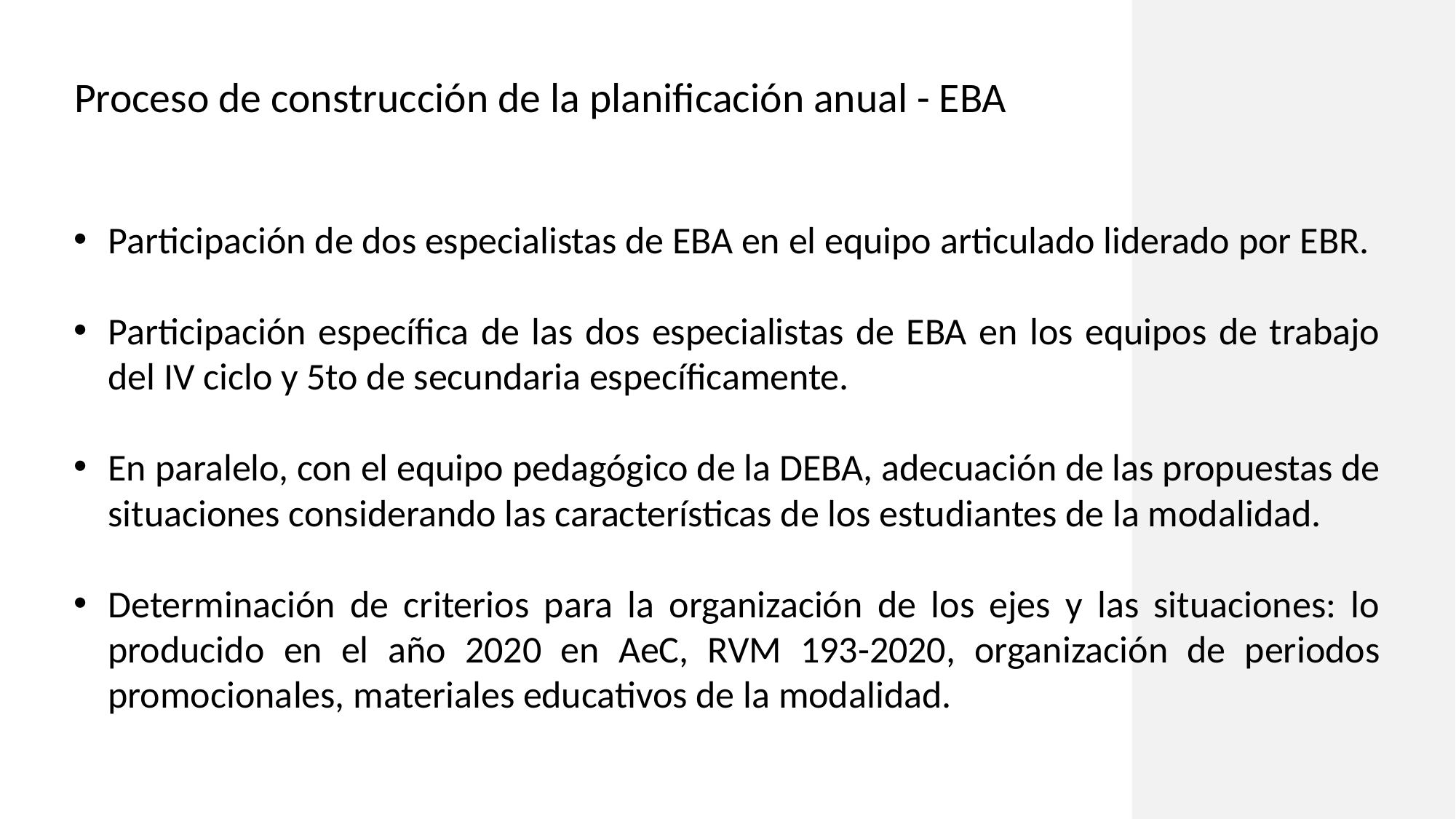

#
Proceso de construcción de la planificación anual - EBA

Participación de dos especialistas de EBA en el equipo articulado liderado por EBR.

Participación específica de las dos especialistas de EBA en los equipos de trabajo del IV ciclo y 5to de secundaria específicamente.

En paralelo, con el equipo pedagógico de la DEBA, adecuación de las propuestas de situaciones considerando las características de los estudiantes de la modalidad.

Determinación de criterios para la organización de los ejes y las situaciones: lo producido en el año 2020 en AeC, RVM 193-2020, organización de periodos promocionales, materiales educativos de la modalidad.